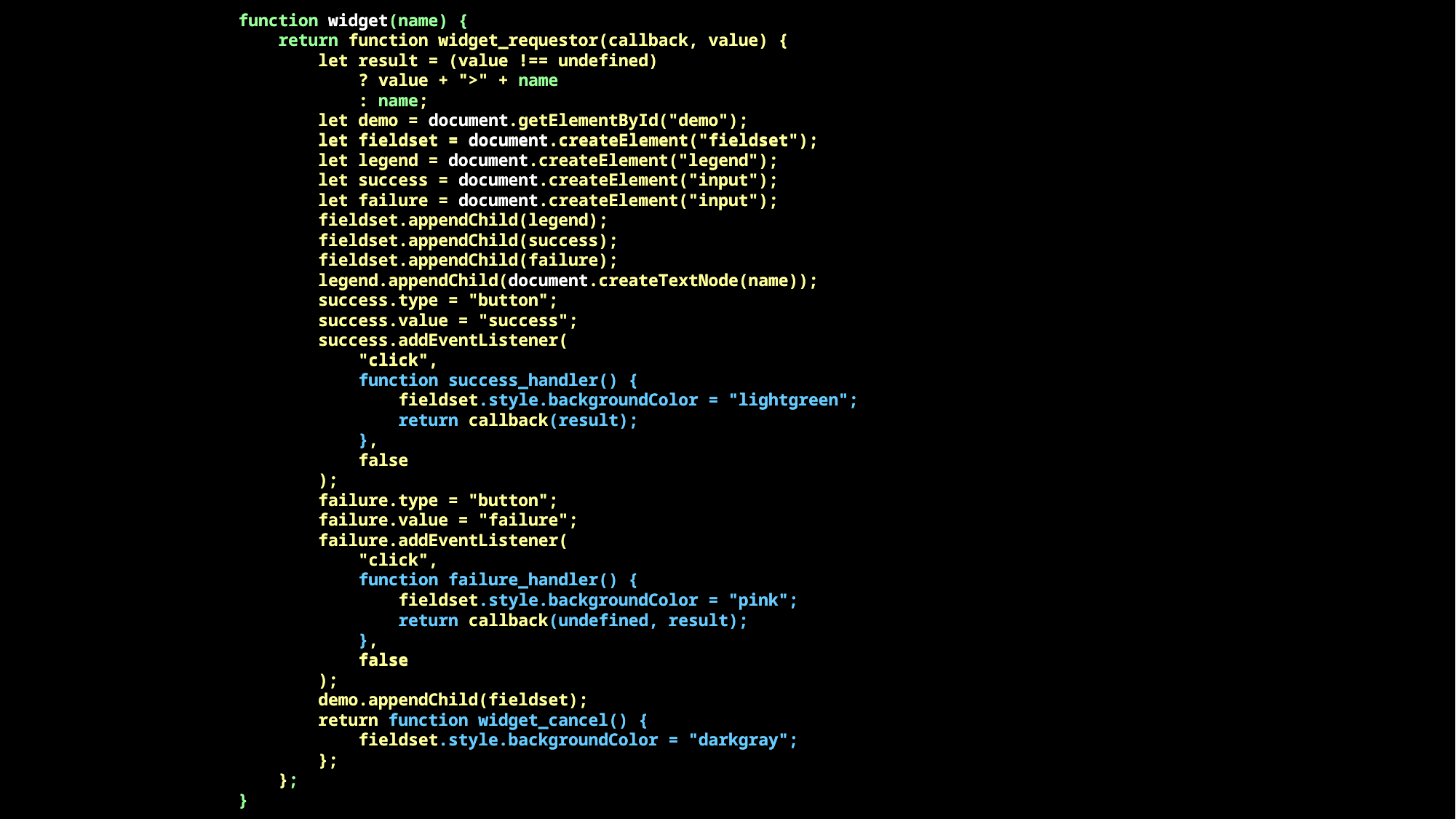

function widget(name) {
    return function widget_requestor(callback, value) {
        let result = (value !== undefined)
            ? value + ">" + name
            : name;
        let demo = document.getElementById("demo");
        let fieldset = document.createElement("fieldset");
        let legend = document.createElement("legend");
        let success = document.createElement("input");
        let failure = document.createElement("input");
        fieldset.appendChild(legend);
        fieldset.appendChild(success);
        fieldset.appendChild(failure);
        legend.appendChild(document.createTextNode(name));
        success.type = "button";
        success.value = "success";
        success.addEventListener(
            "click",
            function success_handler() {
                fieldset.style.backgroundColor = "lightgreen";
                return callback(result);
            },
            false
        );
        failure.type = "button";
        failure.value = "failure";
        failure.addEventListener(
            "click",
            function failure_handler() {
                fieldset.style.backgroundColor = "pink";
                return callback(undefined, result);
            },
            false
        );
        demo.appendChild(fieldset);
        return function widget_cancel() {
            fieldset.style.backgroundColor = "darkgray";
        };
    };
}
function widget(name) {
    return function widget_requestor(callback, value) {
        let result = (value !== undefined)
            ? value + ">" + name
            : name;
        let demo = document.getElementById("demo");
        let fieldset = document.createElement("fieldset");
        let legend = document.createElement("legend");
        let success = document.createElement("input");
        let failure = document.createElement("input");
        fieldset.appendChild(legend);
        fieldset.appendChild(success);
        fieldset.appendChild(failure);
        legend.appendChild(document.createTextNode(name));
        success.type = "button";
        success.value = "success";
        success.addEventListener(
            "click",
            function success_handler() {
                fieldset.style.backgroundColor = "lightgreen";
                return callback(result);
            },
            false
        );
        failure.type = "button";
        failure.value = "failure";
        failure.addEventListener(
            "click",
            function failure_handler() {
                fieldset.style.backgroundColor = "pink";
                return callback(undefined, result);
            },
            false
        );
        demo.appendChild(fieldset);
        return function widget_cancel() {
            fieldset.style.backgroundColor = "darkgray";
        };
    };
}